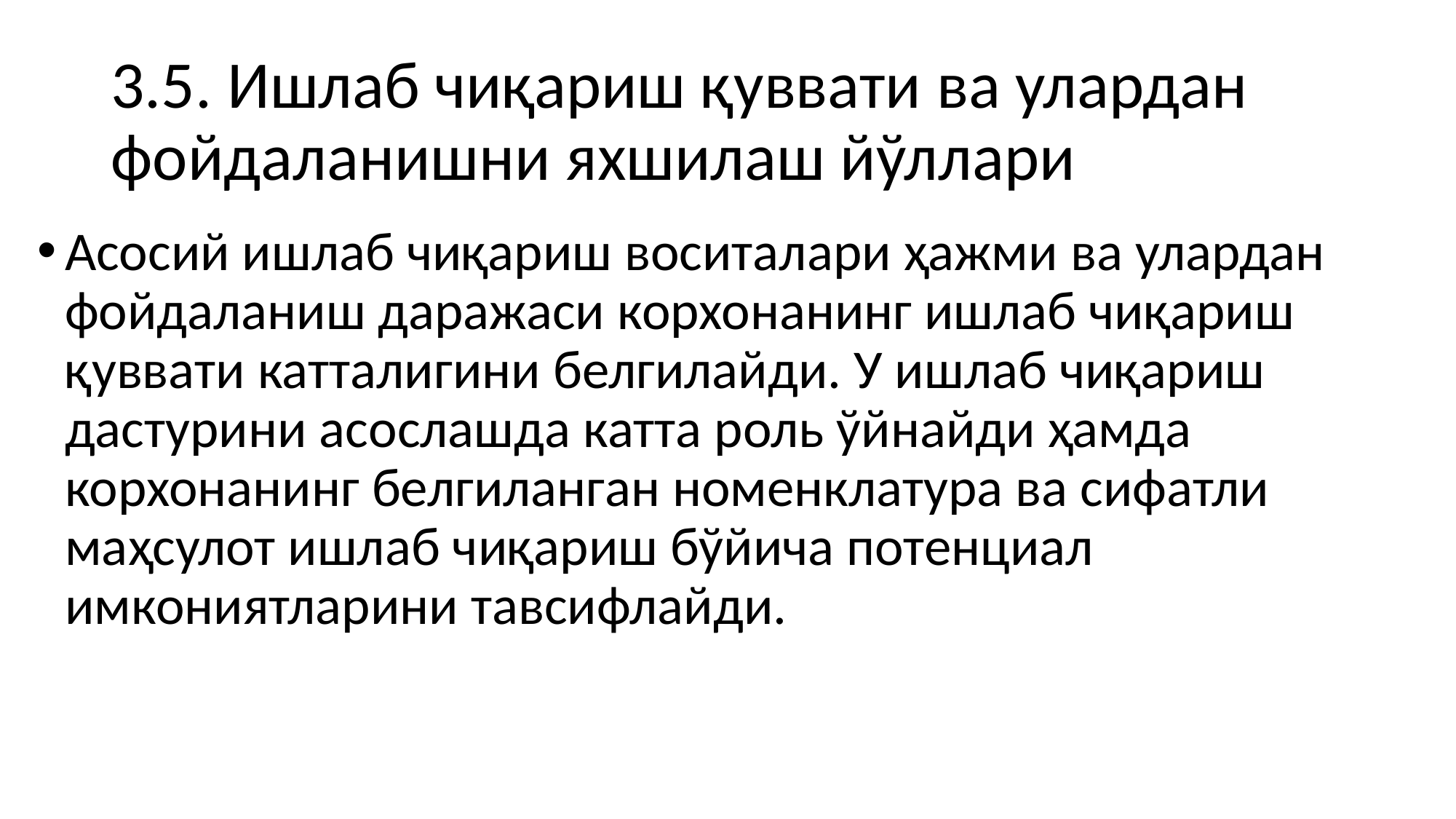

# 3.5. Ишлаб чиқариш қуввати ва улардан фойдаланишни яхшилаш йўллари
Асосий ишлаб чиқариш воситалари ҳажми ва улардан фойдаланиш даражаси корхонанинг ишлаб чиқариш қуввати катталигини белгилайди. У ишлаб чиқариш дастурини асослашда катта роль ўйнайди ҳамда корхонанинг белгиланган номенклатура ва сифатли маҳсулот ишлаб чиқариш бўйича потенциал имкониятларини тавсифлайди.